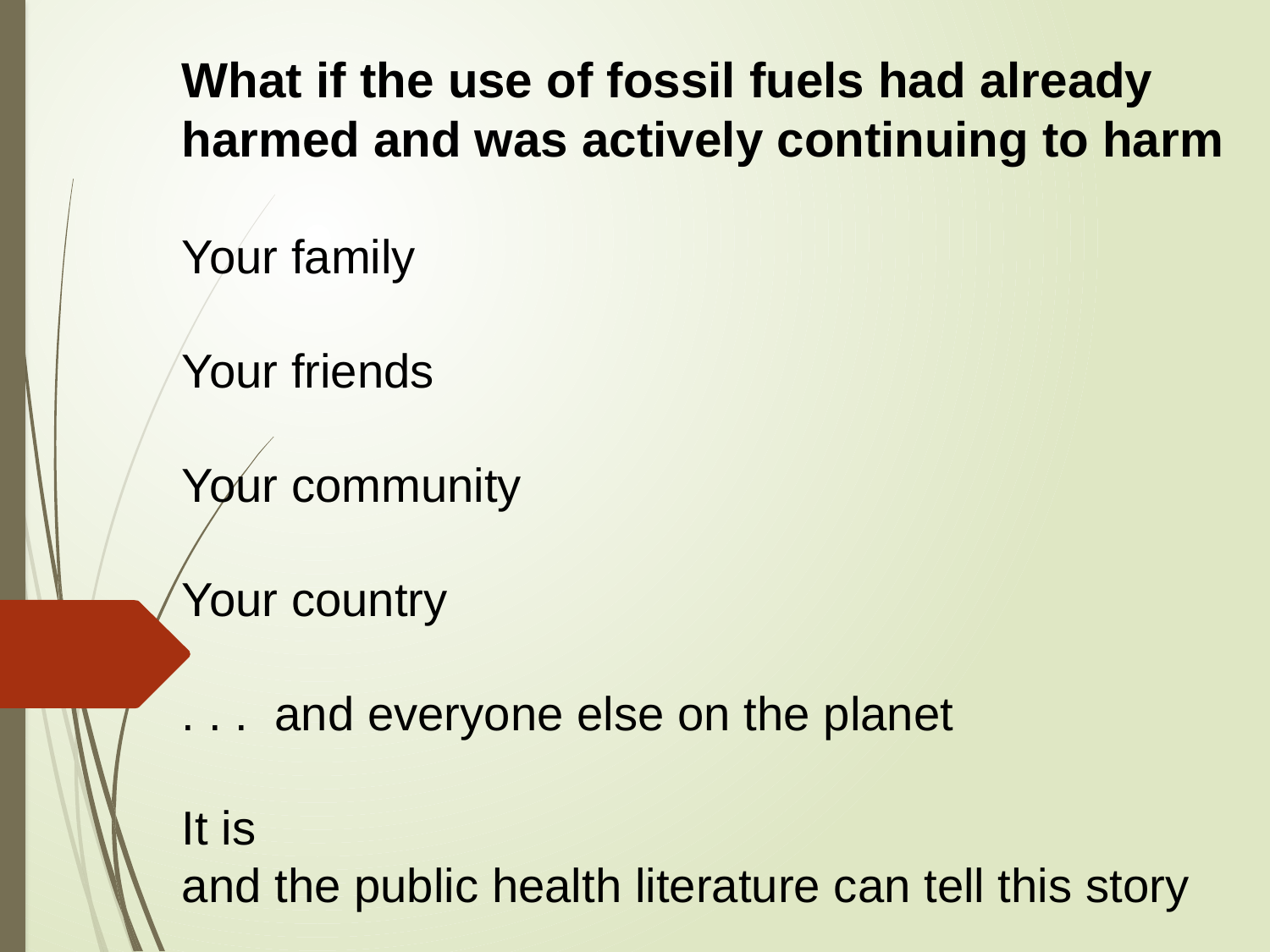

What if the use of fossil fuels had already harmed and was actively continuing to harm

Your family

Your friends

Your community

Your country

. . .  and everyone else on the planet

It is
and the public health literature can tell this story